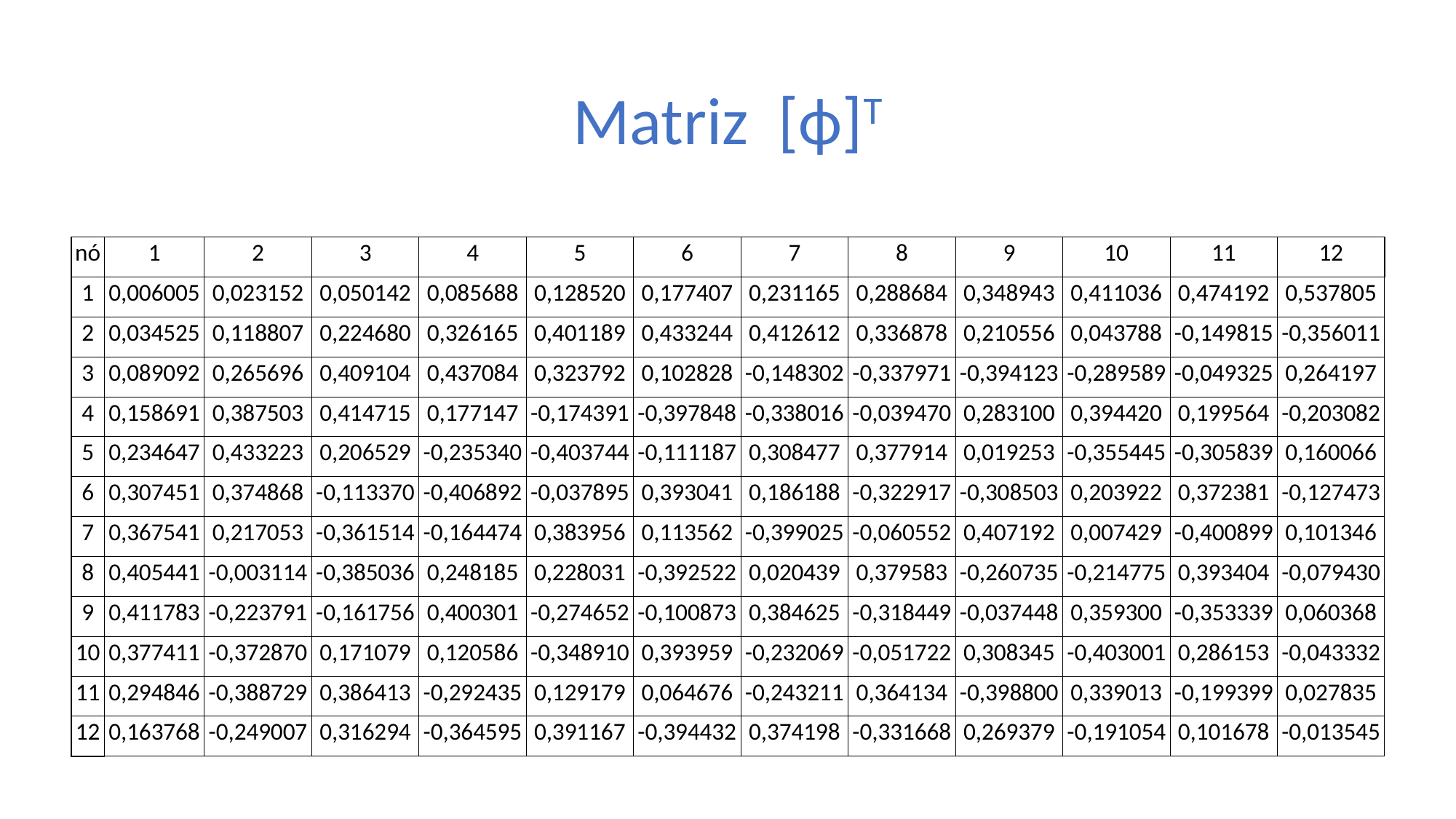

# Matriz  [ϕ]T
| nó | 1 | 2 | 3 | 4 | 5 | 6 | 7 | 8 | 9 | 10 | 11 | 12 |
| --- | --- | --- | --- | --- | --- | --- | --- | --- | --- | --- | --- | --- |
| 1 | 0,006005 | 0,023152 | 0,050142 | 0,085688 | 0,128520 | 0,177407 | 0,231165 | 0,288684 | 0,348943 | 0,411036 | 0,474192 | 0,537805 |
| 2 | 0,034525 | 0,118807 | 0,224680 | 0,326165 | 0,401189 | 0,433244 | 0,412612 | 0,336878 | 0,210556 | 0,043788 | -0,149815 | -0,356011 |
| 3 | 0,089092 | 0,265696 | 0,409104 | 0,437084 | 0,323792 | 0,102828 | -0,148302 | -0,337971 | -0,394123 | -0,289589 | -0,049325 | 0,264197 |
| 4 | 0,158691 | 0,387503 | 0,414715 | 0,177147 | -0,174391 | -0,397848 | -0,338016 | -0,039470 | 0,283100 | 0,394420 | 0,199564 | -0,203082 |
| 5 | 0,234647 | 0,433223 | 0,206529 | -0,235340 | -0,403744 | -0,111187 | 0,308477 | 0,377914 | 0,019253 | -0,355445 | -0,305839 | 0,160066 |
| 6 | 0,307451 | 0,374868 | -0,113370 | -0,406892 | -0,037895 | 0,393041 | 0,186188 | -0,322917 | -0,308503 | 0,203922 | 0,372381 | -0,127473 |
| 7 | 0,367541 | 0,217053 | -0,361514 | -0,164474 | 0,383956 | 0,113562 | -0,399025 | -0,060552 | 0,407192 | 0,007429 | -0,400899 | 0,101346 |
| 8 | 0,405441 | -0,003114 | -0,385036 | 0,248185 | 0,228031 | -0,392522 | 0,020439 | 0,379583 | -0,260735 | -0,214775 | 0,393404 | -0,079430 |
| 9 | 0,411783 | -0,223791 | -0,161756 | 0,400301 | -0,274652 | -0,100873 | 0,384625 | -0,318449 | -0,037448 | 0,359300 | -0,353339 | 0,060368 |
| 10 | 0,377411 | -0,372870 | 0,171079 | 0,120586 | -0,348910 | 0,393959 | -0,232069 | -0,051722 | 0,308345 | -0,403001 | 0,286153 | -0,043332 |
| 11 | 0,294846 | -0,388729 | 0,386413 | -0,292435 | 0,129179 | 0,064676 | -0,243211 | 0,364134 | -0,398800 | 0,339013 | -0,199399 | 0,027835 |
| 12 | 0,163768 | -0,249007 | 0,316294 | -0,364595 | 0,391167 | -0,394432 | 0,374198 | -0,331668 | 0,269379 | -0,191054 | 0,101678 | -0,013545 |